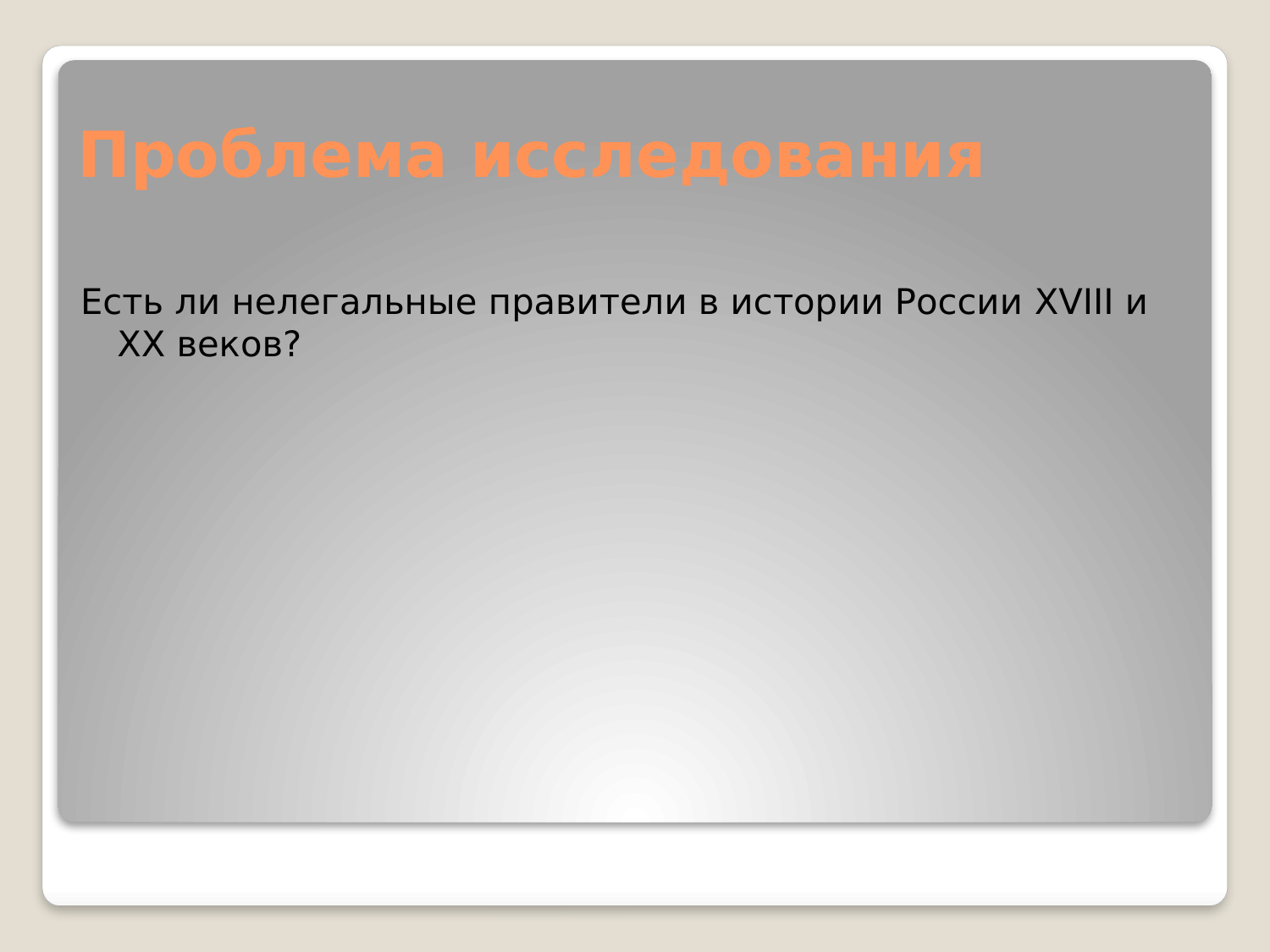

# Проблема исследования
Есть ли нелегальные правители в истории России XVIII и XX веков?